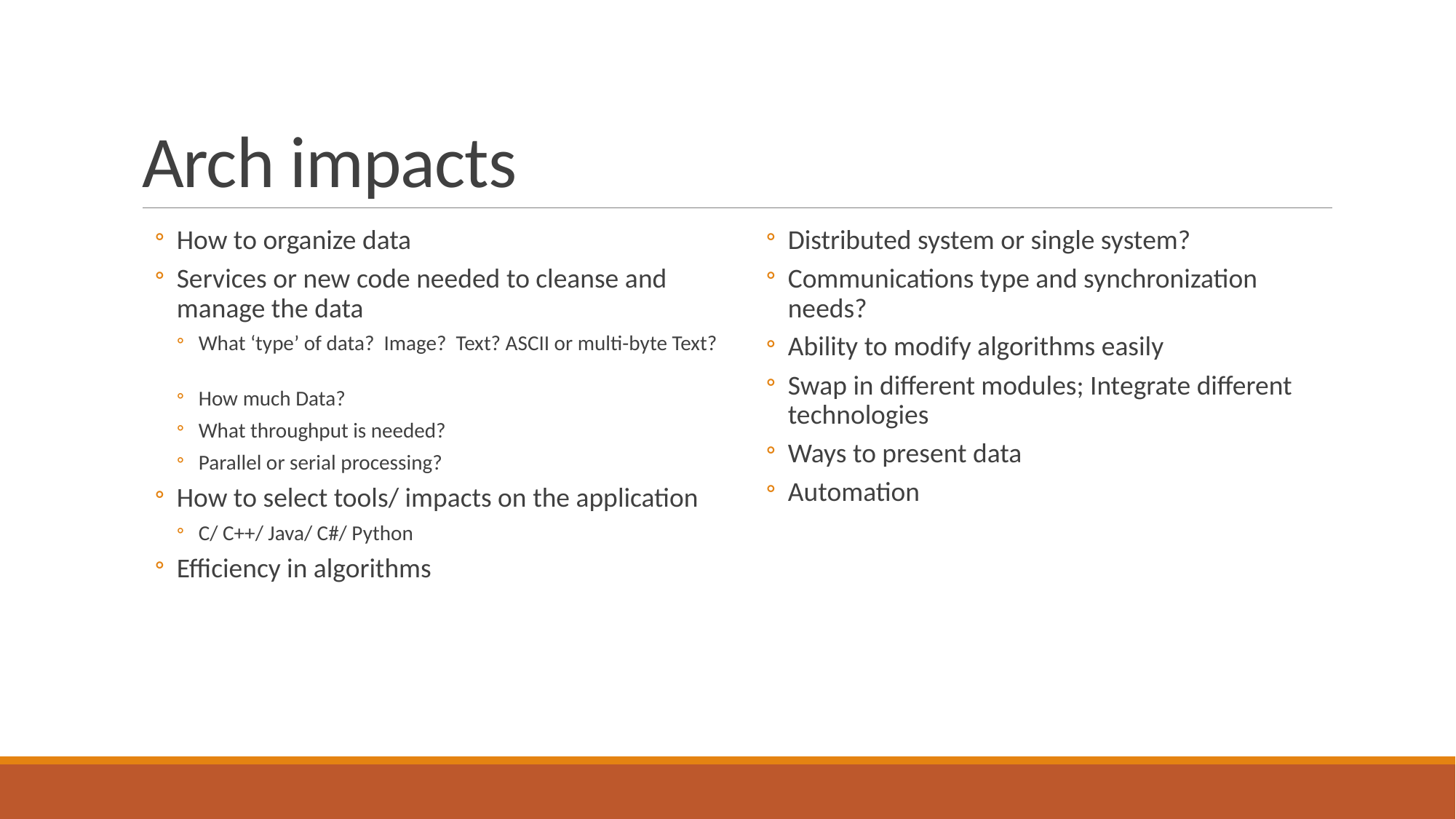

# Arch impacts
How to organize data
Services or new code needed to cleanse and manage the data
What ‘type’ of data?  Image?  Text? ASCII or multi-byte Text?
How much Data?
What throughput is needed?
Parallel or serial processing?
How to select tools/ impacts on the application
C/ C++/ Java/ C#/ Python
Efficiency in algorithms
Distributed system or single system?
Communications type and synchronization needs?
Ability to modify algorithms easily
Swap in different modules; Integrate different technologies
Ways to present data
Automation